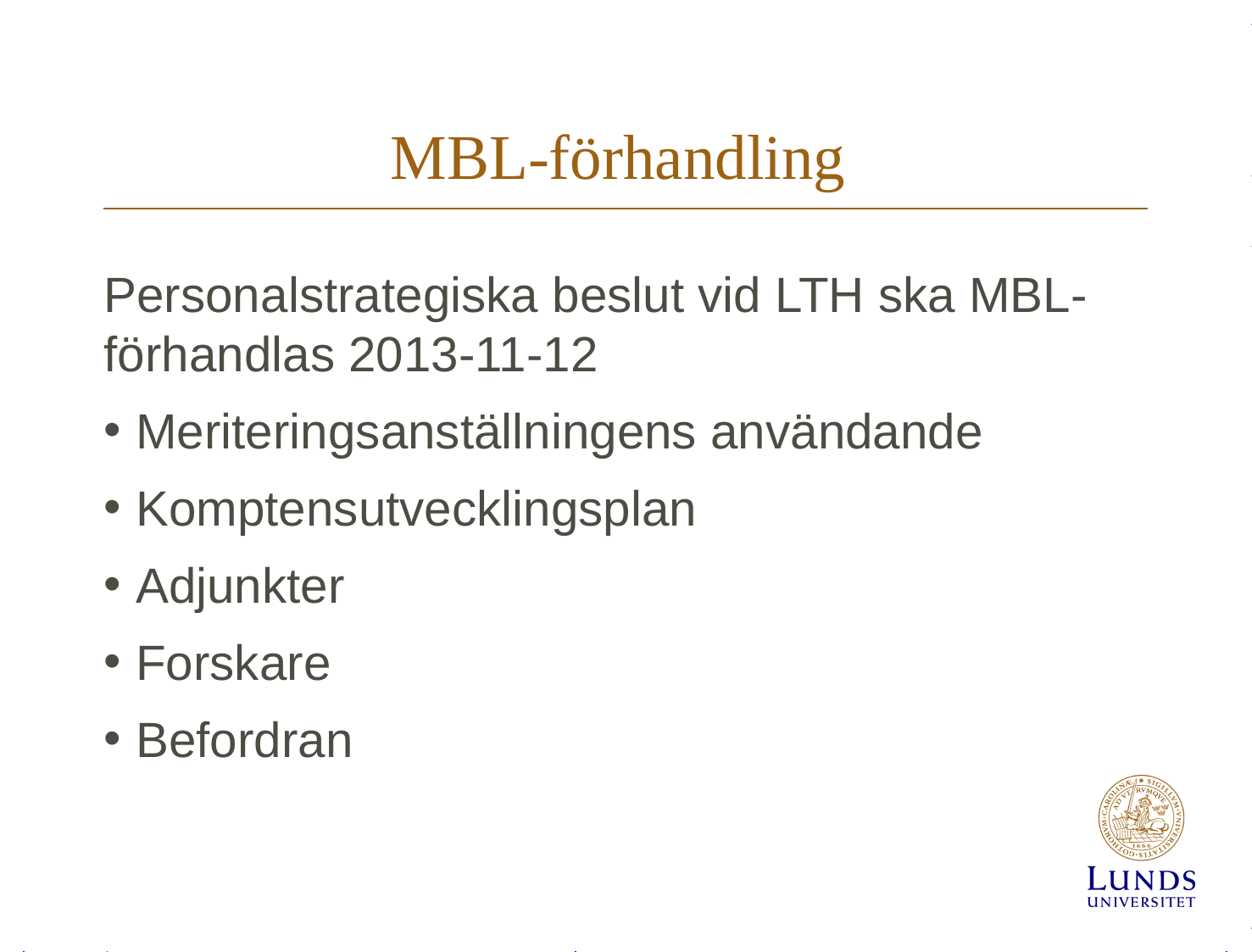

# MBL-förhandling
Personalstrategiska beslut vid LTH ska MBL-förhandlas 2013-11-12
Meriteringsanställningens användande
Komptensutvecklingsplan
Adjunkter
Forskare
Befordran